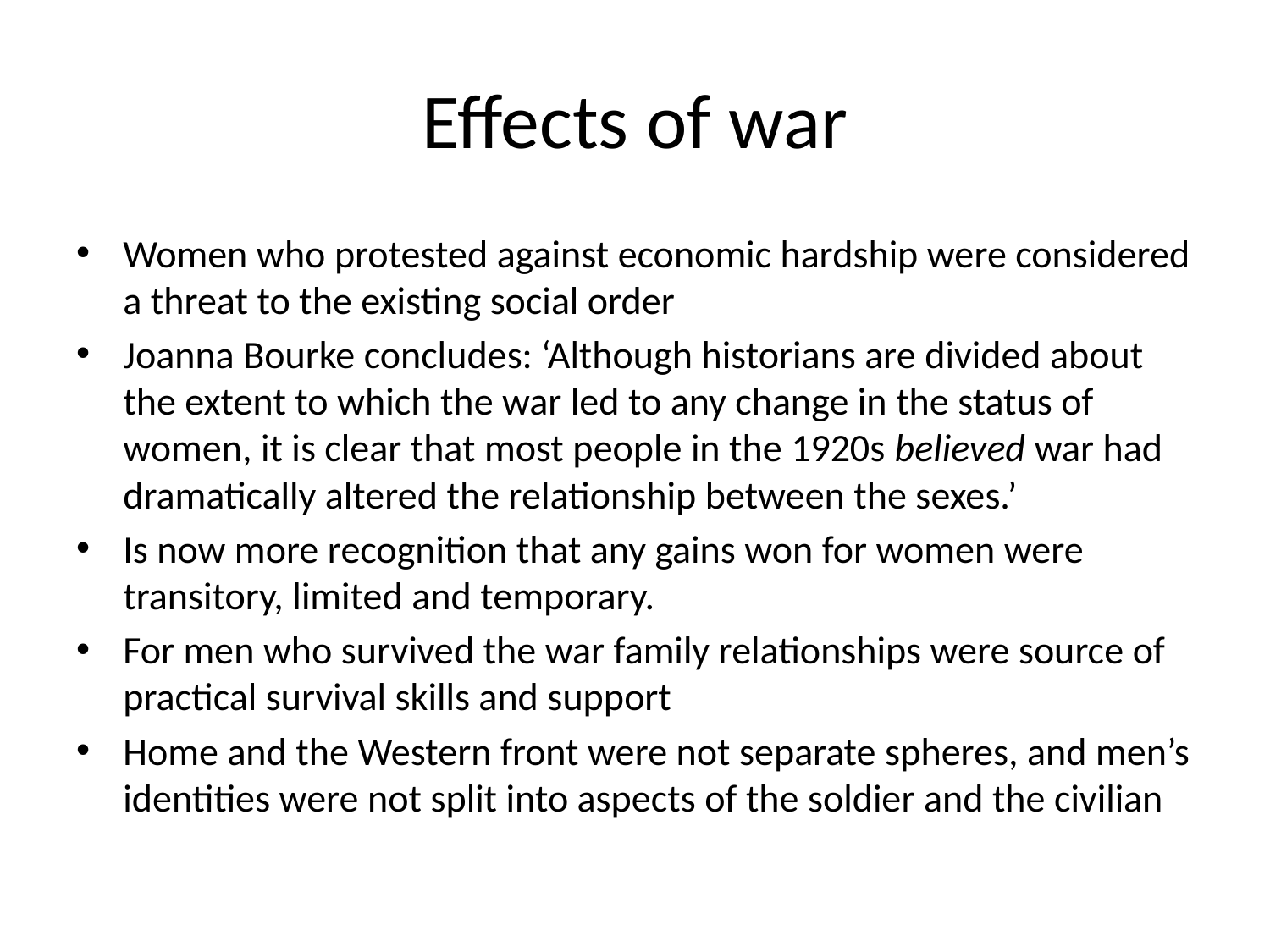

# Effects of war
Women who protested against economic hardship were considered a threat to the existing social order
Joanna Bourke concludes: ‘Although historians are divided about the extent to which the war led to any change in the status of women, it is clear that most people in the 1920s believed war had dramatically altered the relationship between the sexes.’
Is now more recognition that any gains won for women were transitory, limited and temporary.
For men who survived the war family relationships were source of practical survival skills and support
Home and the Western front were not separate spheres, and men’s identities were not split into aspects of the soldier and the civilian